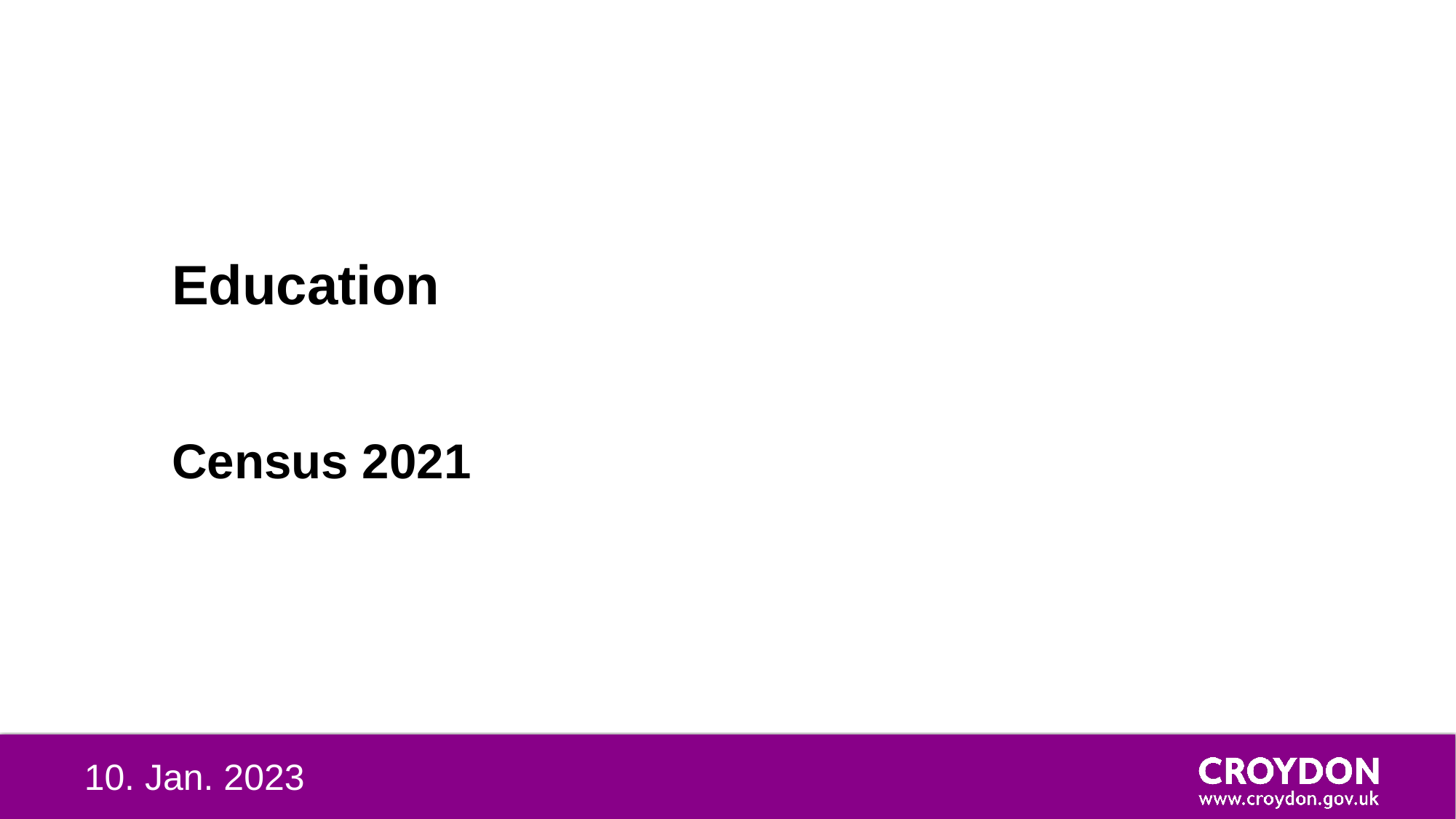

# Business Intelligence, P Education Census 2021Service
10. Jan. 2023